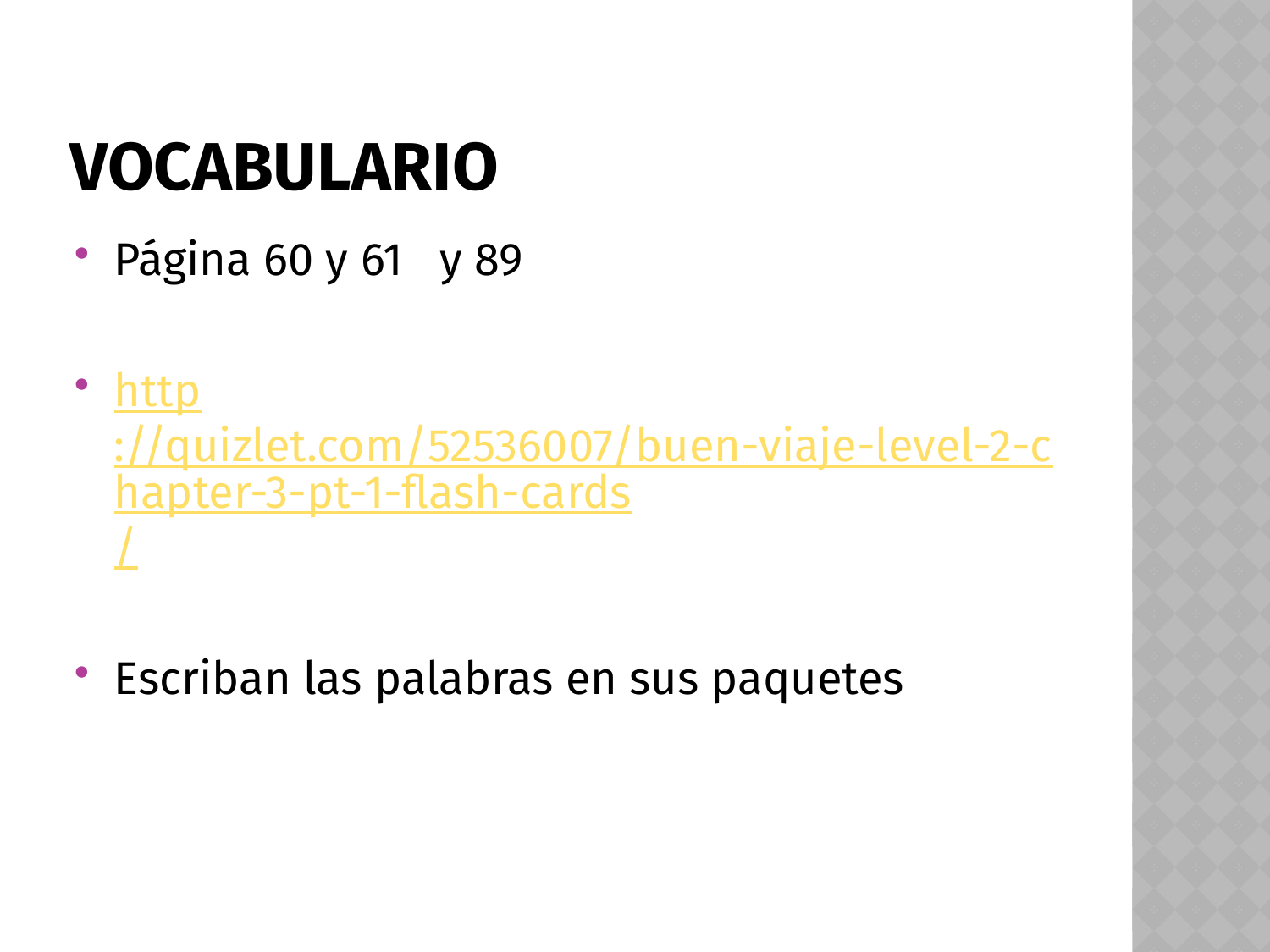

# vocabulario
Página 60 y 61   y 89

http://quizlet.com/52536007/buen-viaje-level-2-chapter-3-pt-1-flash-cards/

Escriban las palabras en sus paquetes